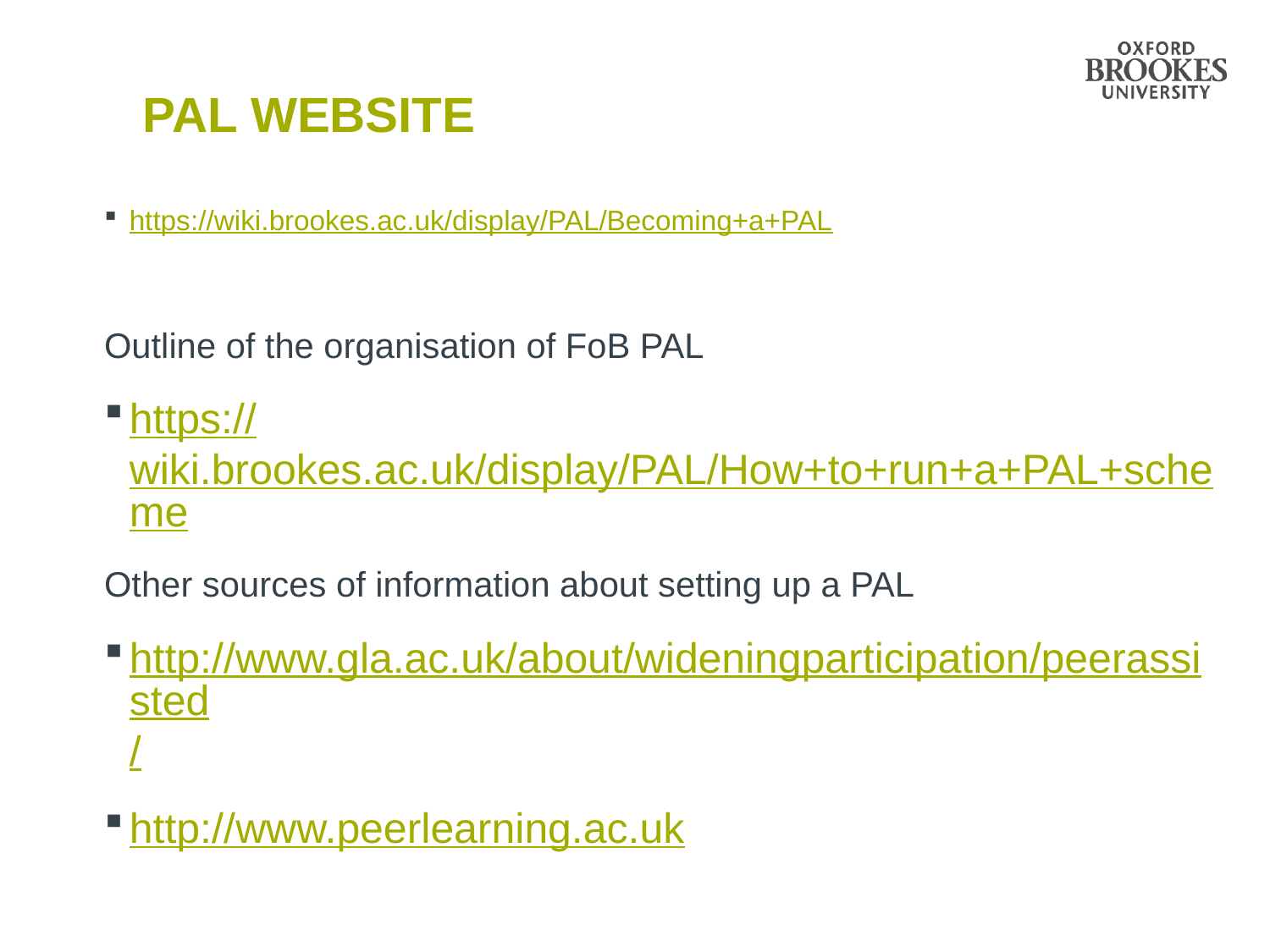

# PAL website
https://wiki.brookes.ac.uk/display/PAL/Becoming+a+PAL

Outline of the organisation of FoB PAL
https://wiki.brookes.ac.uk/display/PAL/How+to+run+a+PAL+scheme
Other sources of information about setting up a PAL
http://www.gla.ac.uk/about/wideningparticipation/peerassisted/
http://www.peerlearning.ac.uk